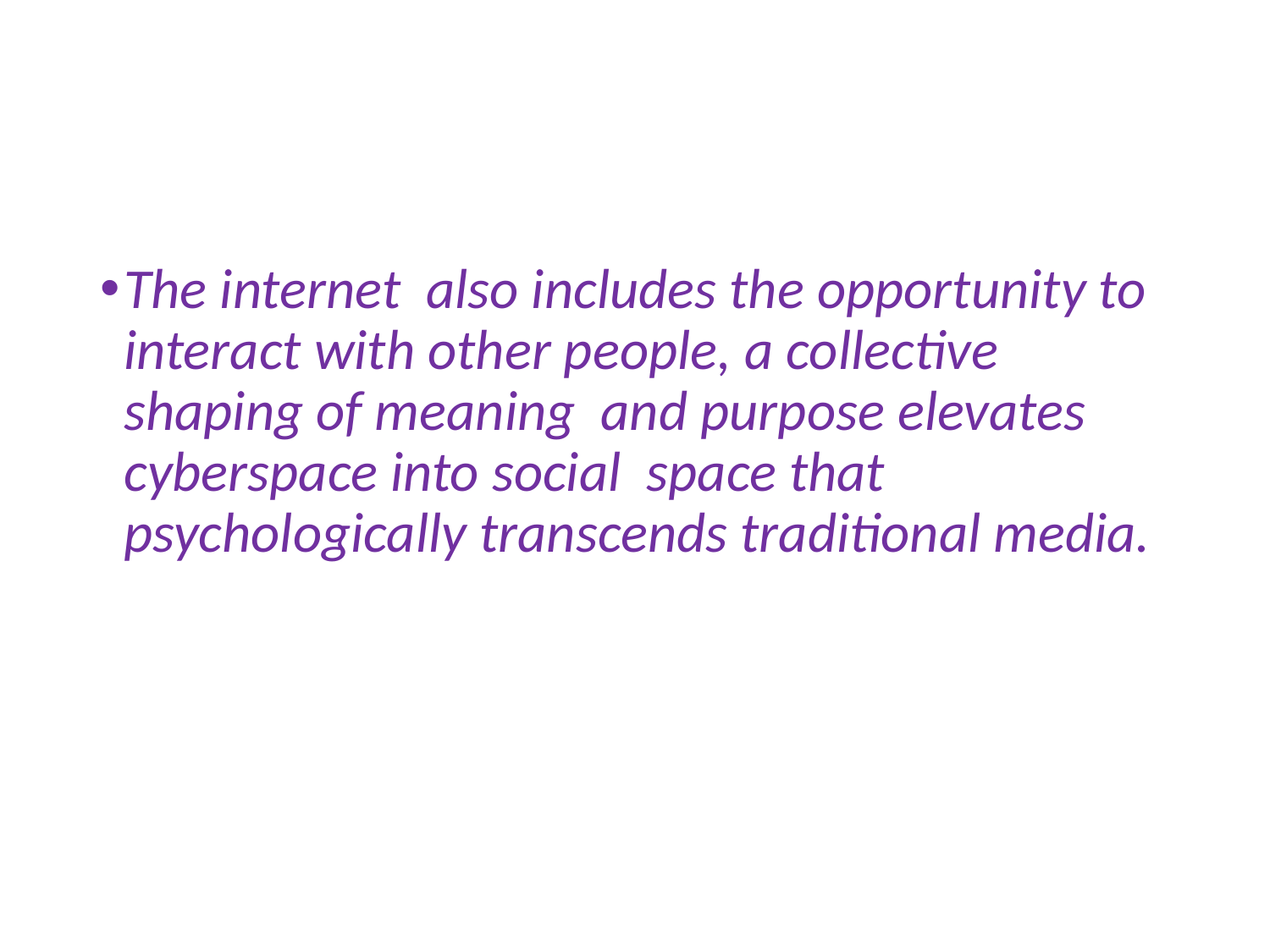

The internet  also includes the opportunity to  interact with other people, a collective  shaping of meaning  and purpose elevates cyberspace into social  space that psychologically transcends traditional media.